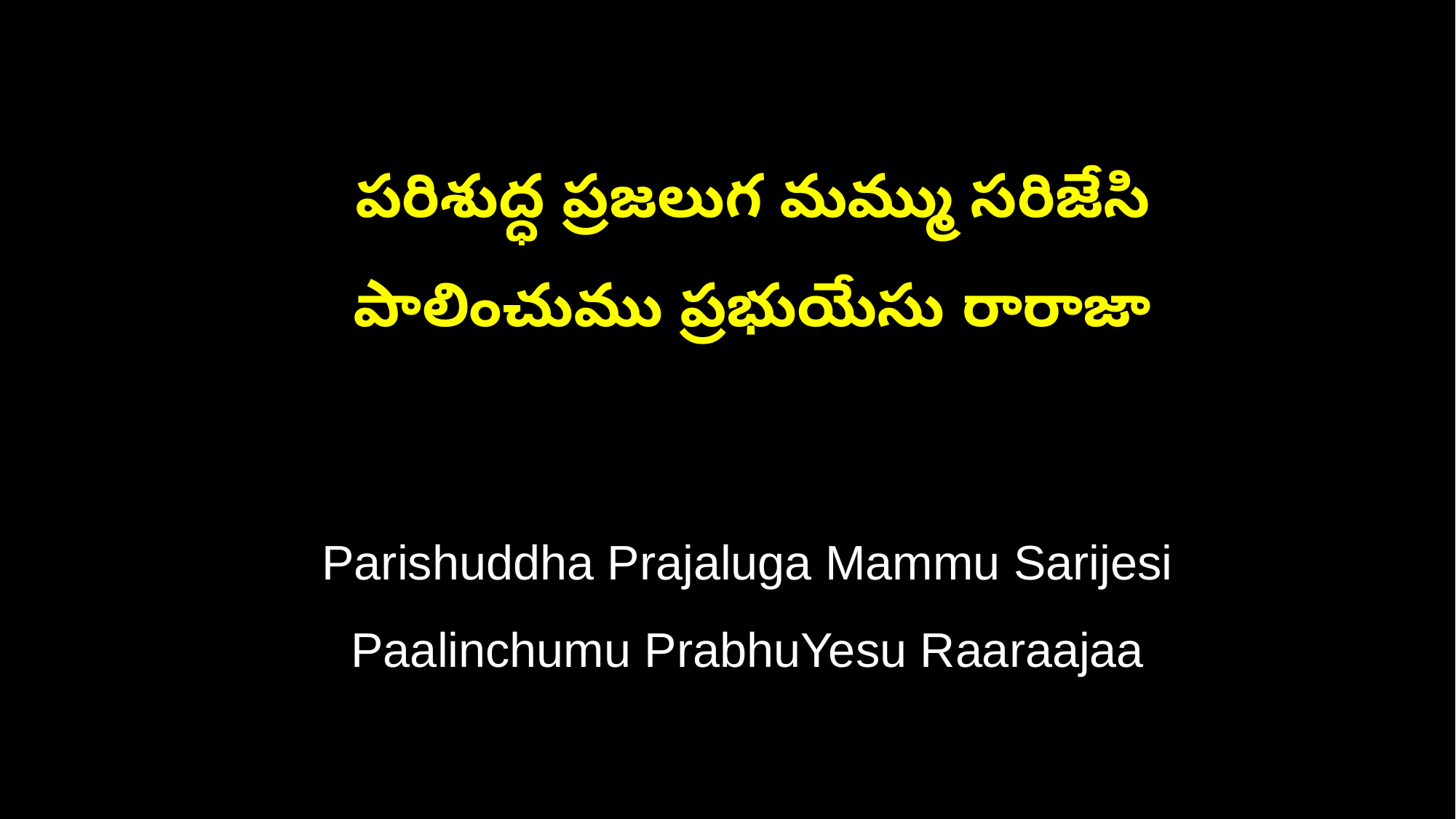

పరిశుద్ధ ప్రజలుగ మమ్ము సరిజేసి
   పాలించుము ప్రభుయేసు రారాజా
   Parishuddha Prajaluga Mammu Sarijesi
   Paalinchumu PrabhuYesu Raaraajaa